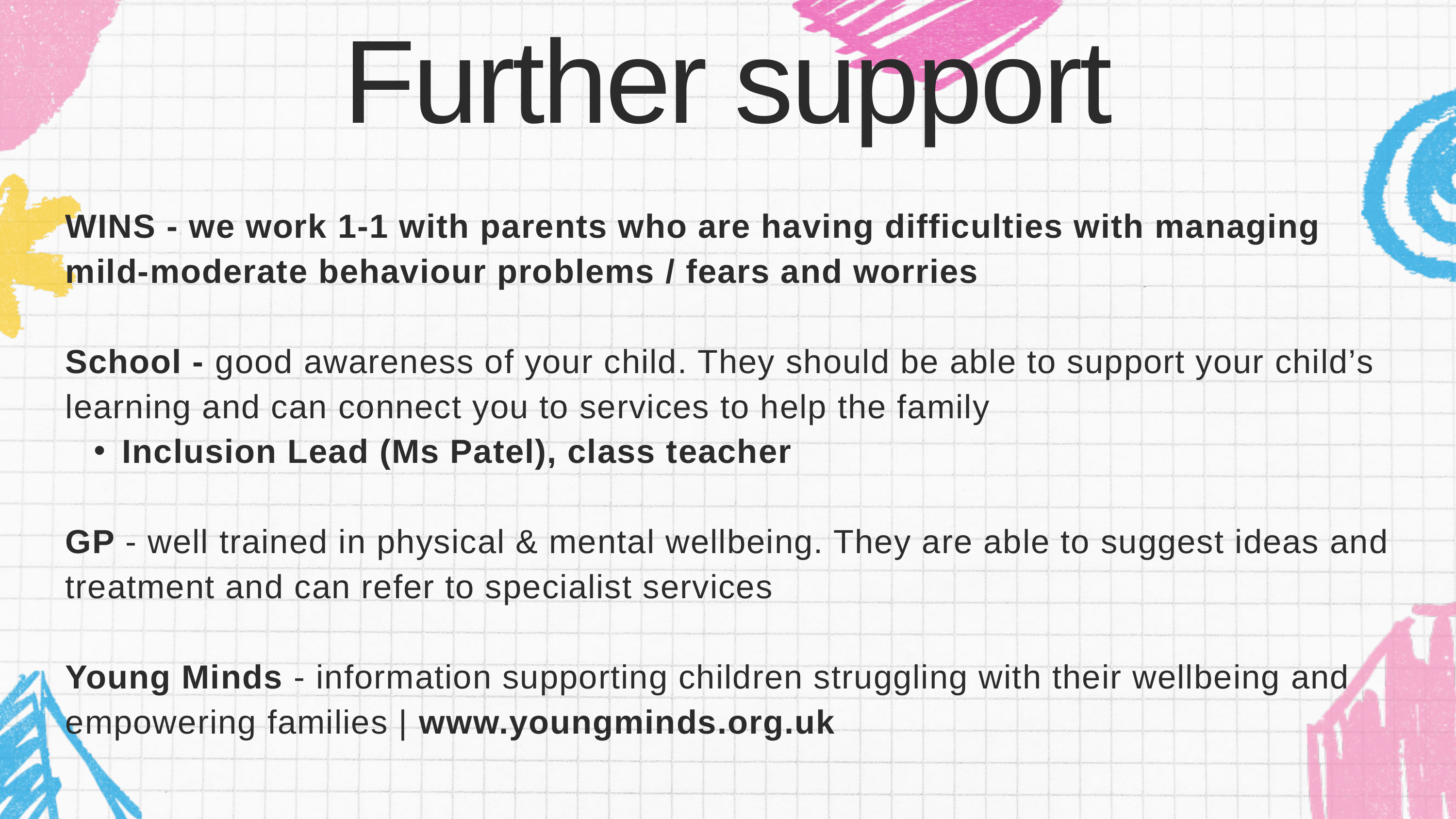

Further support

WINS - we work 1-1 with parents who are having difficulties with managing mild-moderate behaviour problems / fears and worries

School - good awareness of your child. They should be able to support your child’s learning and can connect you to services to help the family
Inclusion Lead (Ms Patel), class teacher

GP - well trained in physical & mental wellbeing. They are able to suggest ideas and treatment and can refer to specialist services

Young Minds - information supporting children struggling with their wellbeing and empowering families | www.youngminds.org.uk